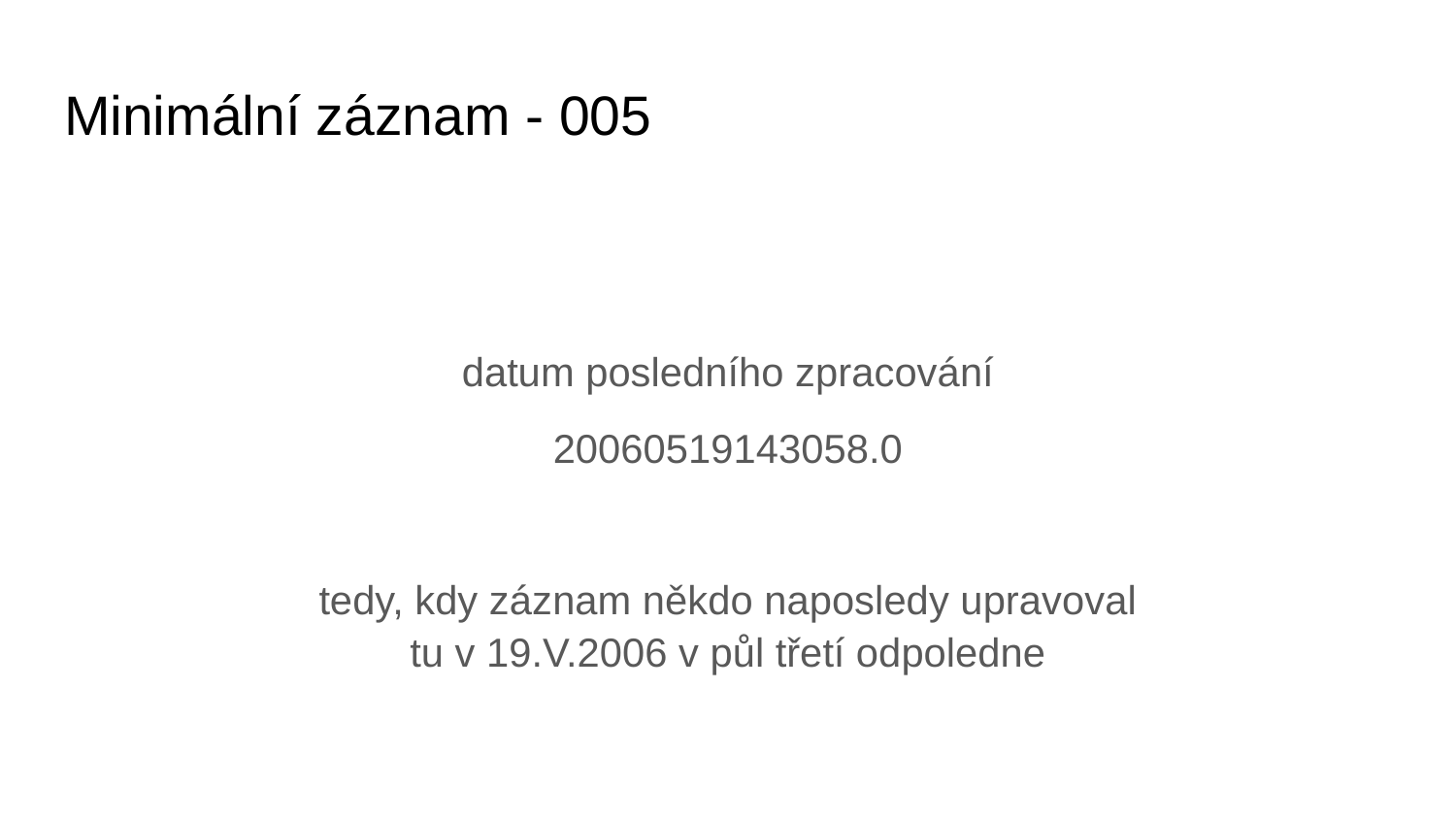

# Minimální záznam - 005

datum posledního zpracování
20060519143058.0

tedy, kdy záznam někdo naposledy upravoval
tu v 19.V.2006 v půl třetí odpoledne